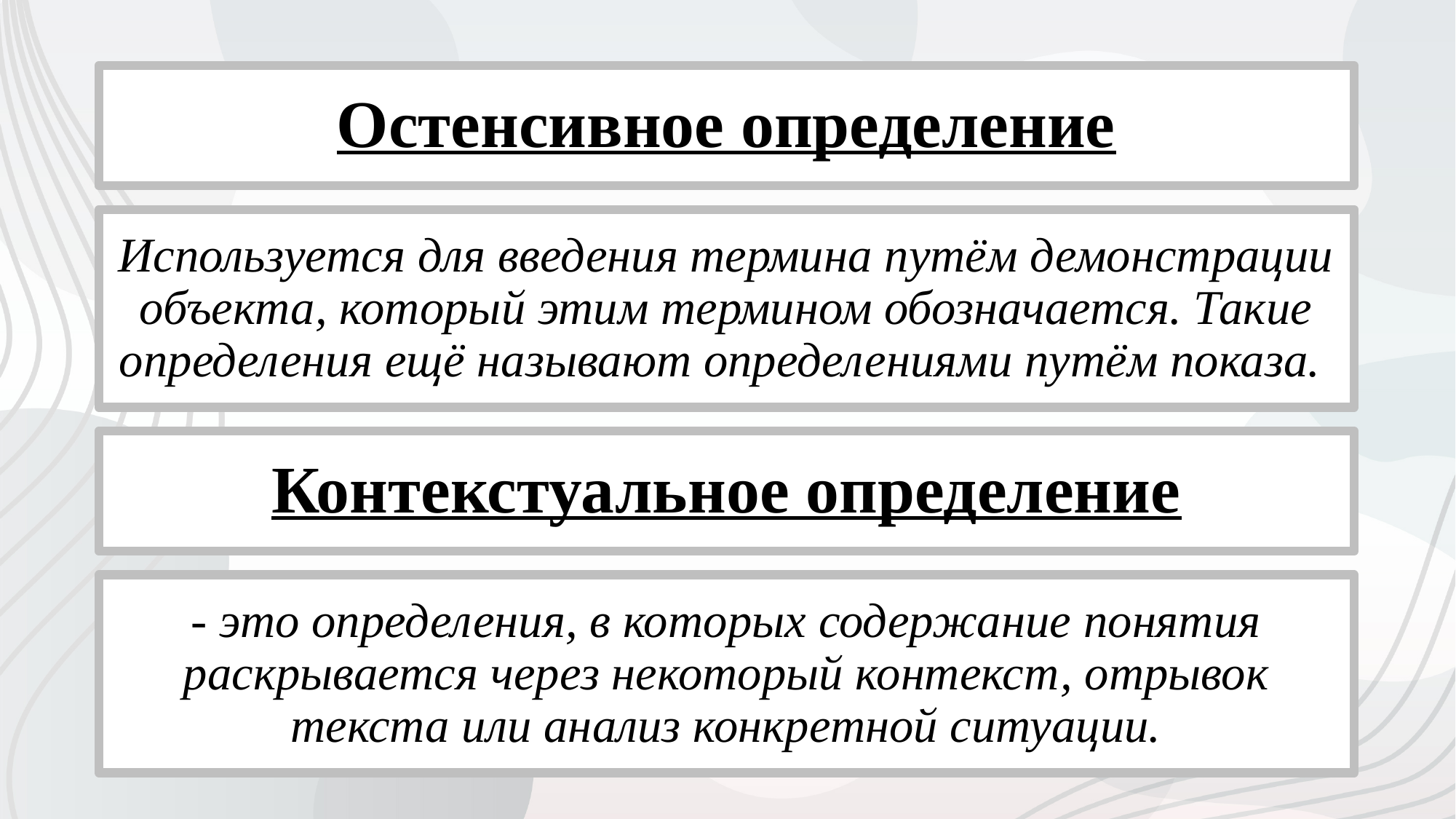

Остенсивное определение
Используется для введения термина путём демонстрации объекта, который этим термином обозначается. Такие определения ещё называют определениями путём показа.
Контекстуальное определение
- это определения, в которых содержание понятия раскрывается через некоторый контекст, отрывок текста или анализ конкретной ситуации.